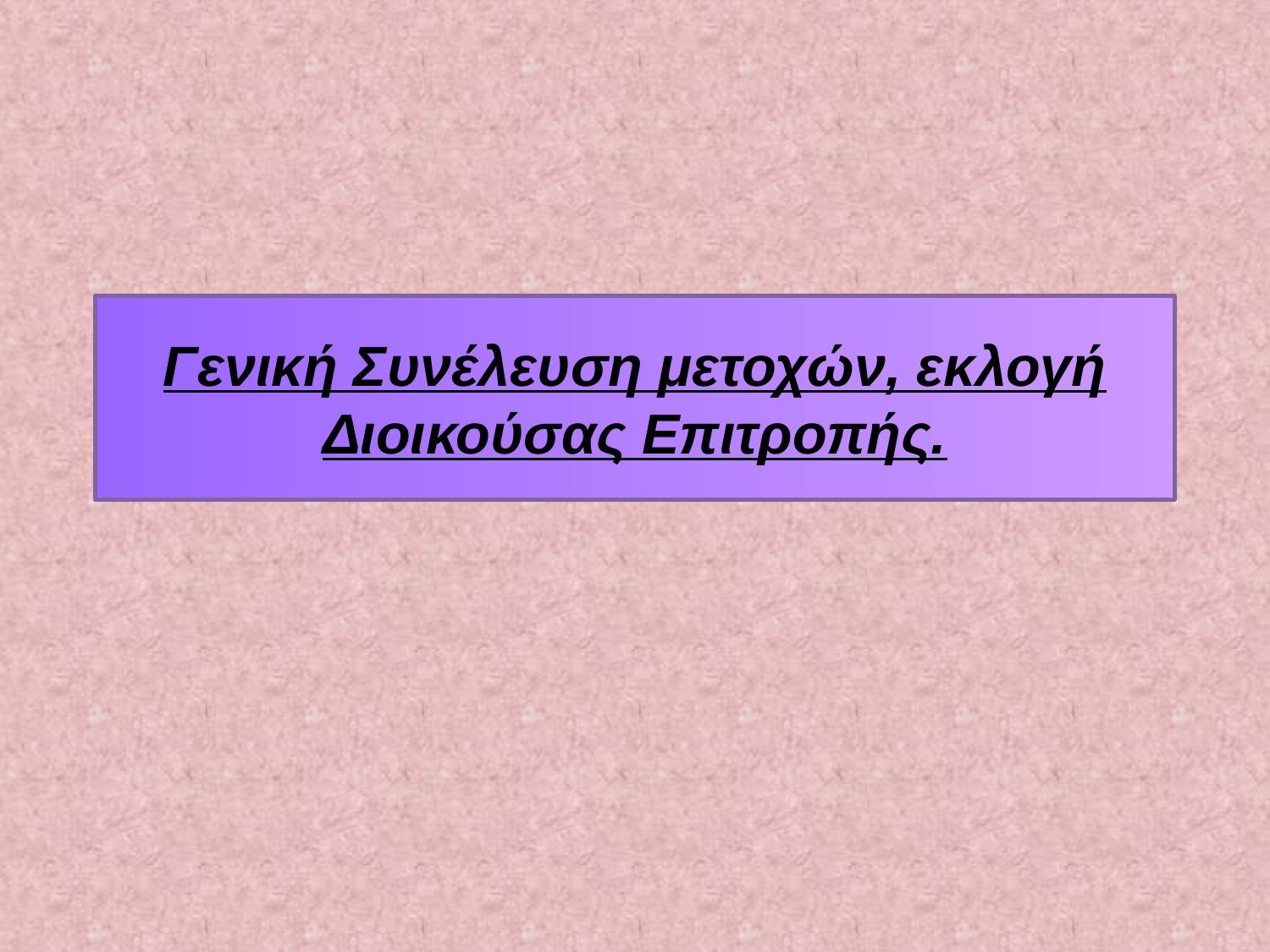

# Γενική Συνέλευση μετοχών, εκλογή Διοικούσας Επιτροπής.